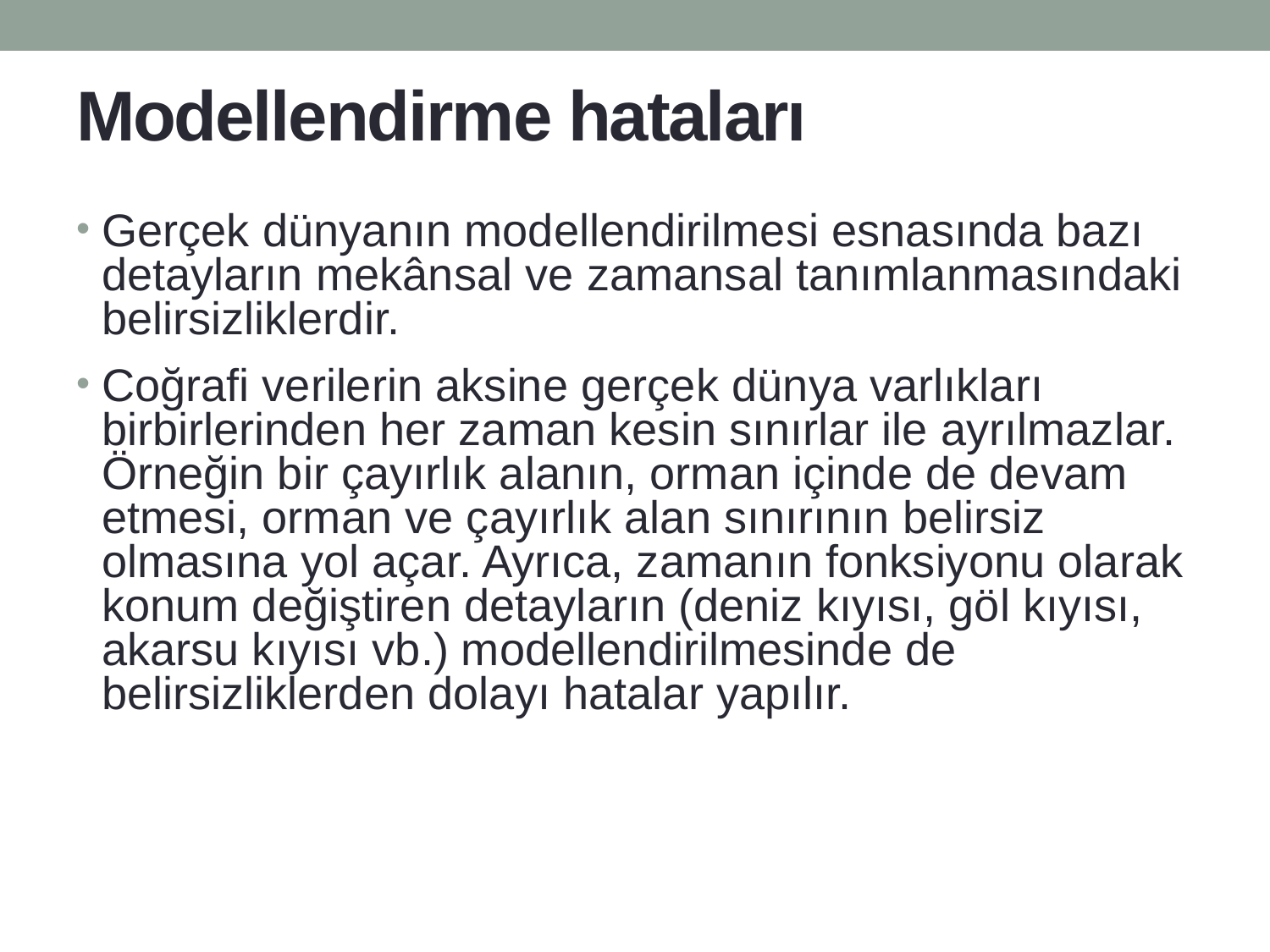

# Modellendirme hataları
Gerçek dünyanın modellendirilmesi esnasında bazı detayların mekânsal ve zamansal tanımlanmasındaki belirsizliklerdir.
Coğrafi verilerin aksine gerçek dünya varlıkları birbirlerinden her zaman kesin sınırlar ile ayrılmazlar. Örneğin bir çayırlık alanın, orman içinde de devam etmesi, orman ve çayırlık alan sınırının belirsiz olmasına yol açar. Ayrıca, zamanın fonksiyonu olarak konum değiştiren detayların (deniz kıyısı, göl kıyısı, akarsu kıyısı vb.) modellendirilmesinde de belirsizliklerden dolayı hatalar yapılır.